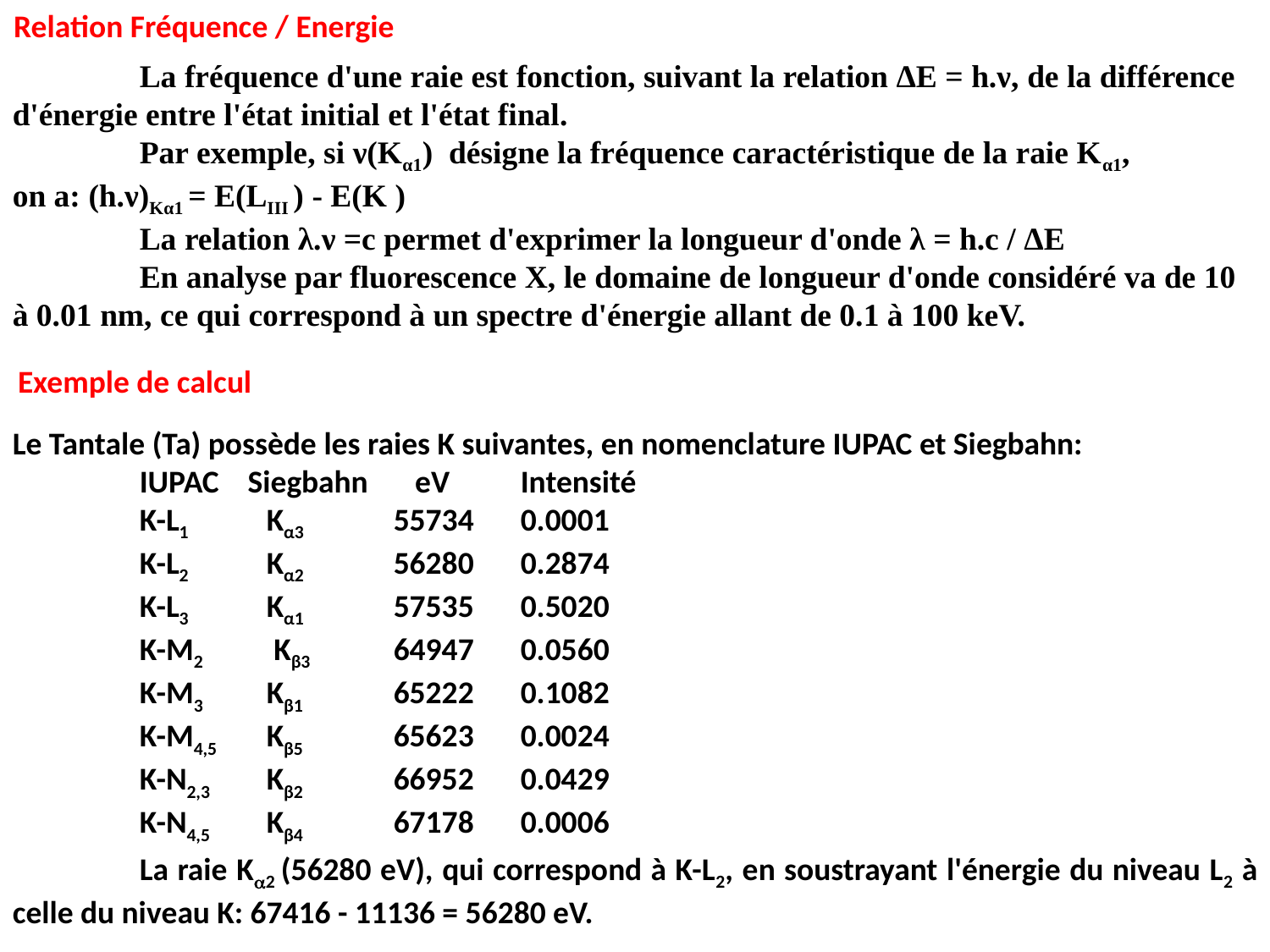

Relation Fréquence / Energie
	La fréquence d'une raie est fonction, suivant la relation ΔE = h.ν, de la différence d'énergie entre l'état initial et l'état final.
	Par exemple, si ν(Kα1)  désigne la fréquence caractéristique de la raie Kα1,
on a: (h.ν)Kα1 = E(LIII ) - E(K )
	La relation λ.ν =c permet d'exprimer la longueur d'onde λ = h.c / ΔE
	En analyse par fluorescence X, le domaine de longueur d'onde considéré va de 10 à 0.01 nm, ce qui correspond à un spectre d'énergie allant de 0.1 à 100 keV.
Exemple de calcul
Le Tantale (Ta) possède les raies K suivantes, en nomenclature IUPAC et Siegbahn:
	IUPAC    Siegbahn 	   eV 	Intensité
	K-L1 	Kα3 	55734 	0.0001
	K-L2 	Kα2 	56280 	0.2874
	K-L3 	Kα1 	57535 	0.5020
	K-M2	 Kβ3 	64947 	0.0560
	K-M3 	Kβ1 	65222 	0.1082
	K-M4,5 	Kβ5 	65623 	0.0024
	K-N2,3 	Kβ2 	66952 	0.0429
	K-N4,5 	Kβ4 	67178 	0.0006
	La raie Kα2 (56280 eV), qui correspond à K-L2, en soustrayant l'énergie du niveau L2 à celle du niveau K: 67416 - 11136 = 56280 eV.